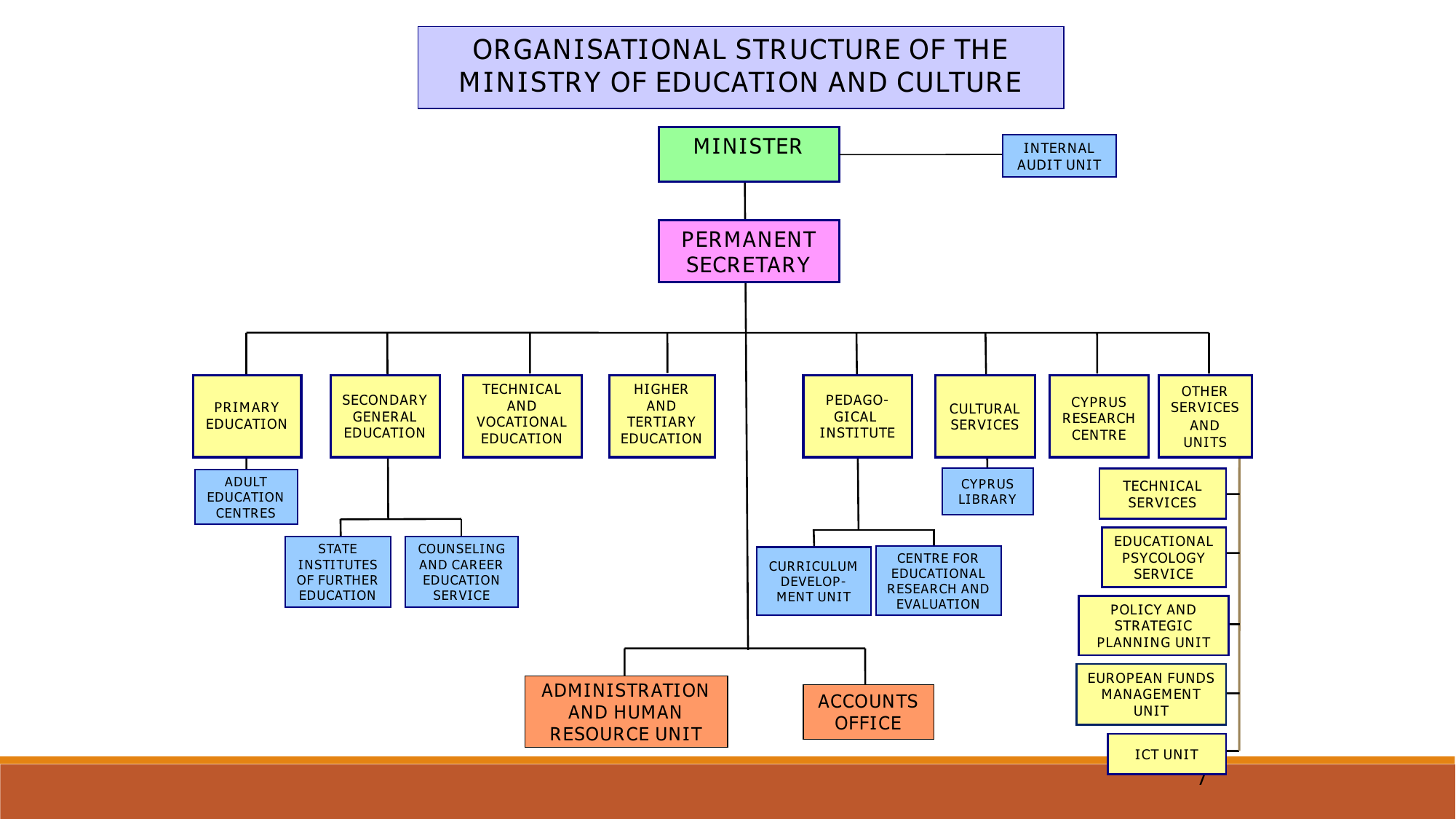

ORGANISATIONAL STRUCTURE OF THE MINISTRY OF EDUCATION AND CULTURE
MINISTER
INTERNAL AUDIT UNIT
ADMINISTRATION AND HUMAN RESOURCE UNIT
ACCOUNTS
OFFICE
PERMANENT SECRETARY

PRIMARY
EDUCATION
SECONDARY GENERAL
EDUCATION
TECHNICAL
AND VOCATIONAL
EDUCATION
HIGHER AND
TERTIARY
EDUCATION
PEDAGO-GICAL
INSTITUTE
CULTURAL
SERVICES

CYPRUS RESEARCH CENTRE
OTHER
SERVICES
AND UNITS
CYPRUS LIBRARY
ADULT EDUCATION CENTRES
STATE INSTITUTES OF FURTHER EDUCATION
COUNSELING AND CAREER EDUCATION SERVICE
CENTRE FOR EDUCATIONAL RESEARCH AND EVALUATION
CURRICULUM DEVELOP-MENT UNIT
TECHNICAL
SERVICES
EDUCATIONAL PSYCOLOGY
SERVICE

POLICY AND STRATEGIC PLANNING UNIT
EUROPEAN FUNDS MANAGEMENT UNIT
ICT UNIT

7